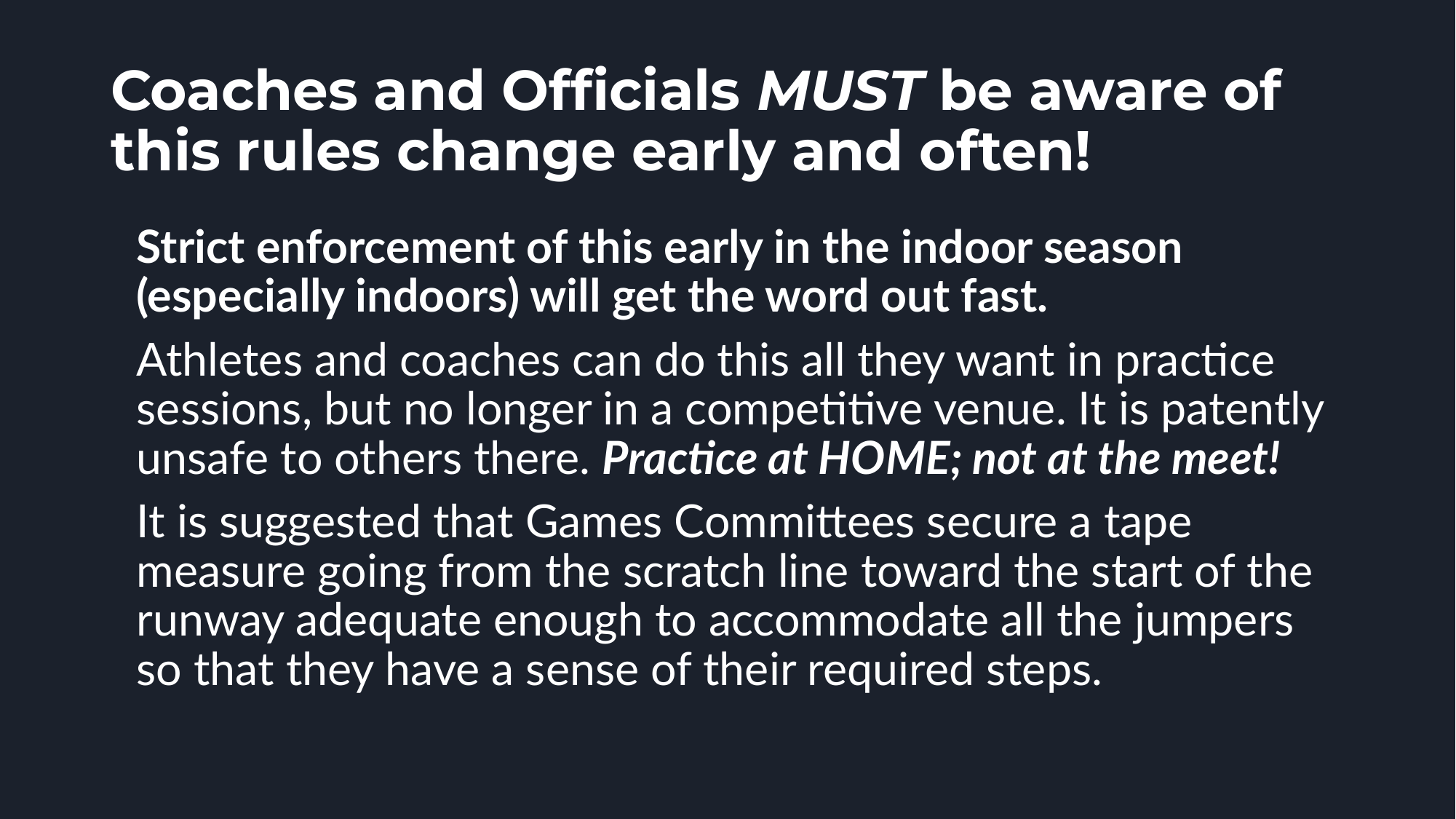

# Coaches and Officials MUST be aware of this rules change early and often!
Strict enforcement of this early in the indoor season (especially indoors) will get the word out fast.
Athletes and coaches can do this all they want in practice sessions, but no longer in a competitive venue. It is patently unsafe to others there. Practice at HOME; not at the meet!
It is suggested that Games Committees secure a tape measure going from the scratch line toward the start of the runway adequate enough to accommodate all the jumpers so that they have a sense of their required steps.